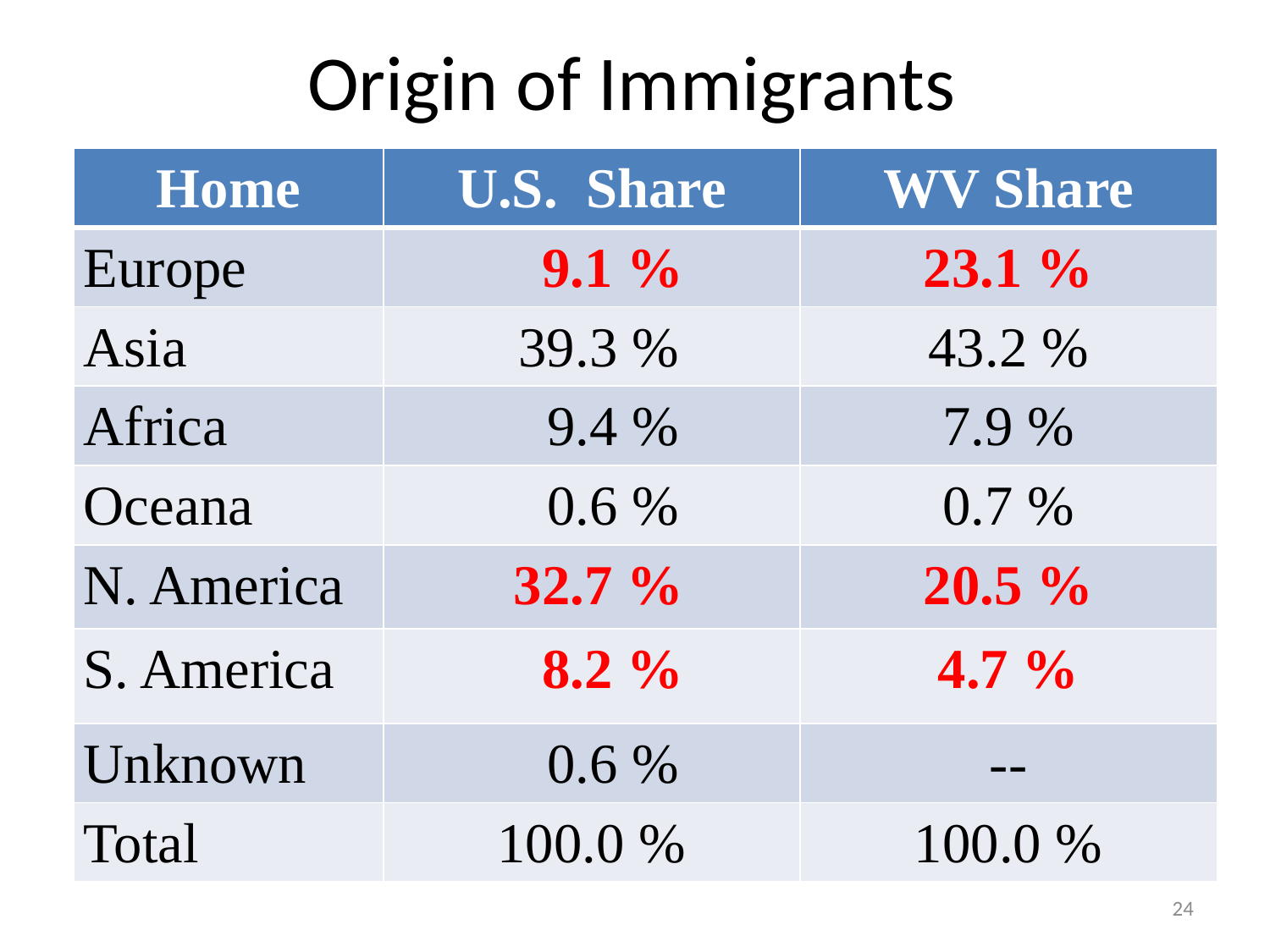

# Origin of Immigrants
| Home | U.S. Share | WV Share |
| --- | --- | --- |
| Europe | 9.1 % | 23.1 % |
| Asia | 39.3 % | 43.2 % |
| Africa | 9.4 % | 7.9 % |
| Oceana | 0.6 % | 0.7 % |
| N. America | 32.7 % | 20.5 % |
| S. America | 8.2 % | 4.7 % |
| Unknown | 0.6 % | -- |
| Total | 100.0 % | 100.0 % |
24